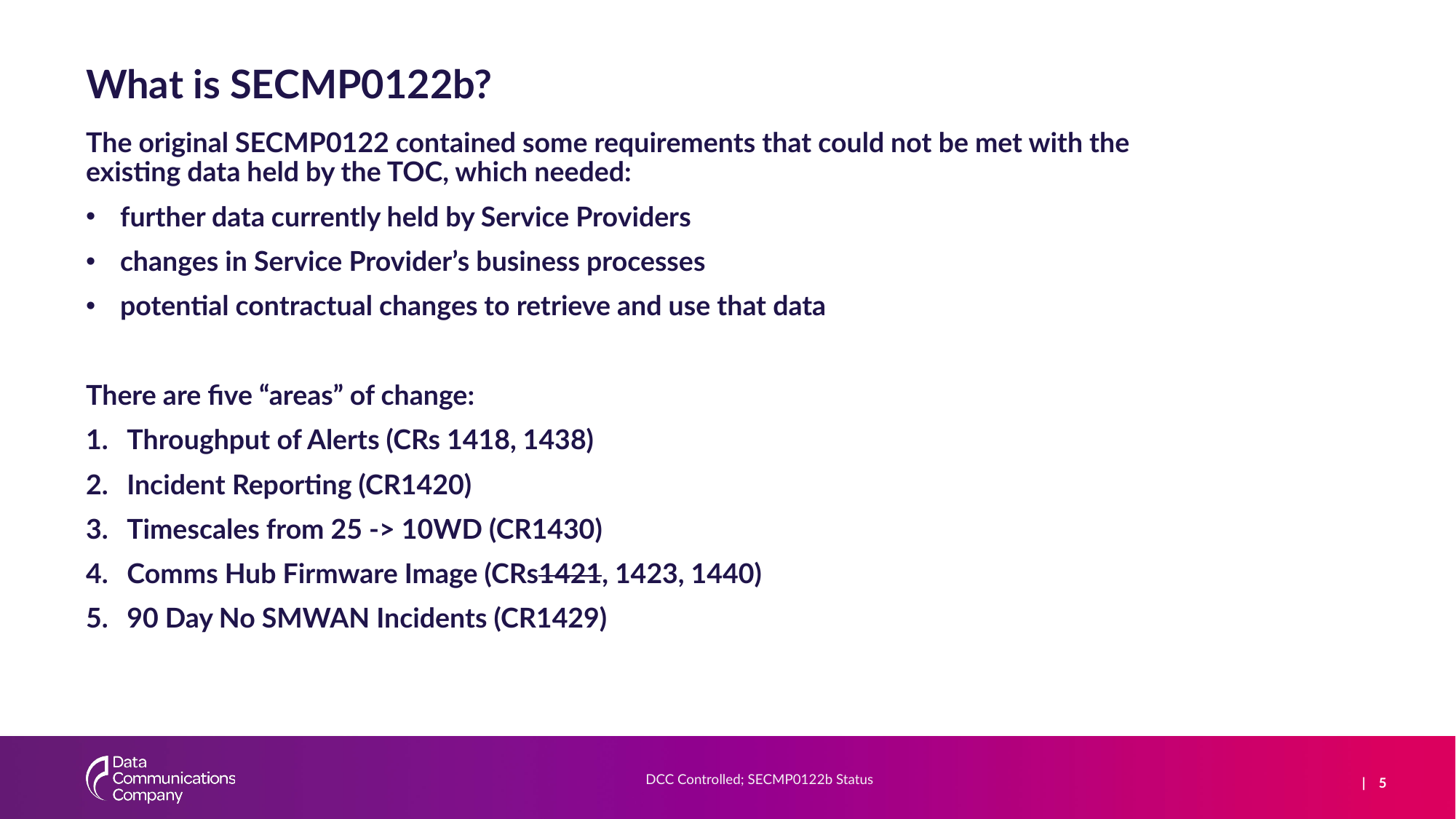

# What is SECMP0122b?
The original SECMP0122 contained some requirements that could not be met with the existing data held by the TOC, which needed:
further data currently held by Service Providers
changes in Service Provider’s business processes
potential contractual changes to retrieve and use that data

There are five “areas” of change:
Throughput of Alerts (CRs 1418, 1438)
Incident Reporting (CR1420)
Timescales from 25 -> 10WD (CR1430)
Comms Hub Firmware Image (CRs1421, 1423, 1440)
90 Day No SMWAN Incidents (CR1429)

DCC Controlled; SECMP0122b Status